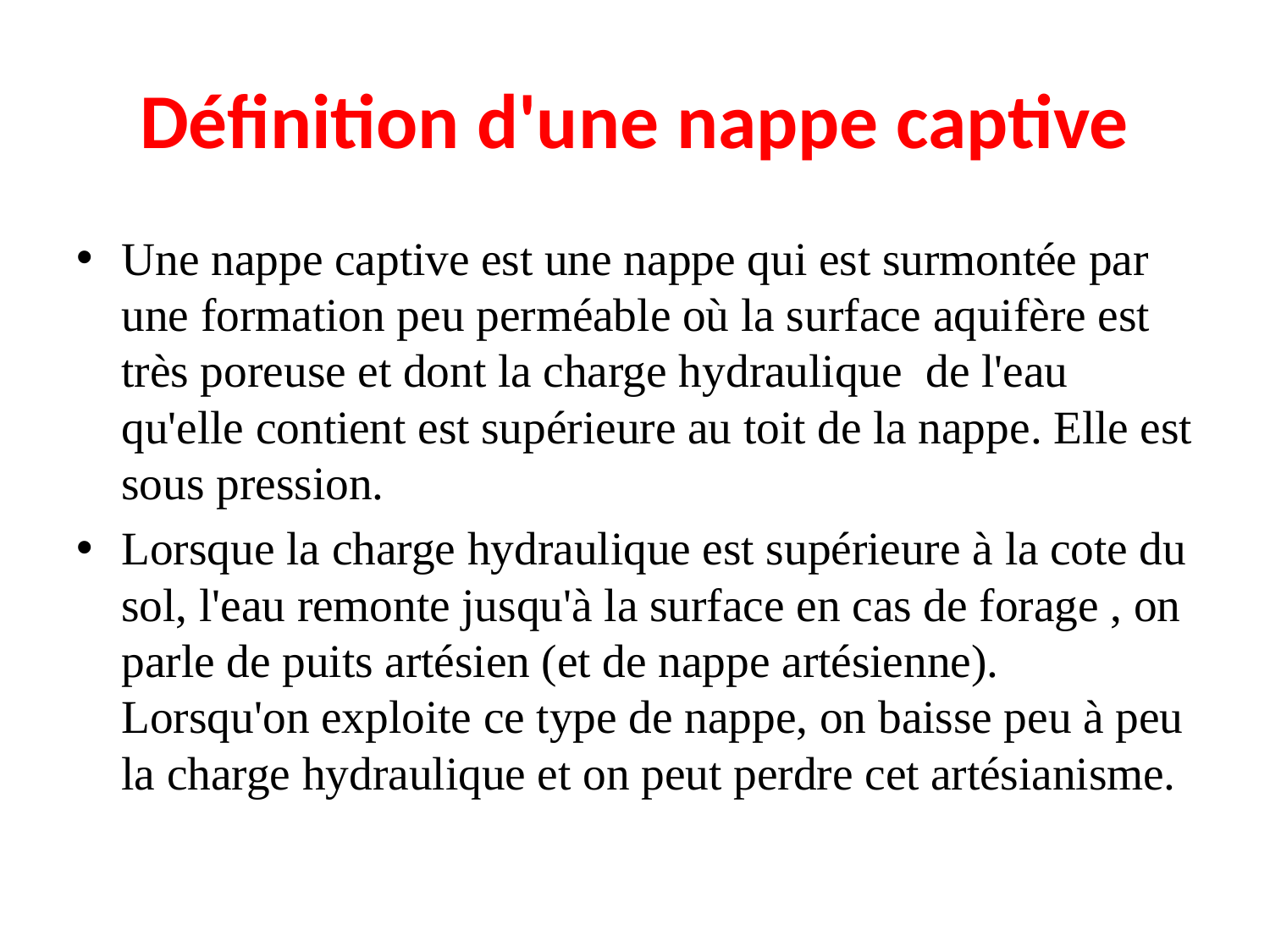

# Définition d'une nappe captive
Une nappe captive est une nappe qui est surmontée par une formation peu perméable où la surface aquifère est très poreuse et dont la charge hydraulique  de l'eau qu'elle contient est supérieure au toit de la nappe. Elle est sous pression.
Lorsque la charge hydraulique est supérieure à la cote du sol, l'eau remonte jusqu'à la surface en cas de forage , on parle de puits artésien (et de nappe artésienne). Lorsqu'on exploite ce type de nappe, on baisse peu à peu la charge hydraulique et on peut perdre cet artésianisme.